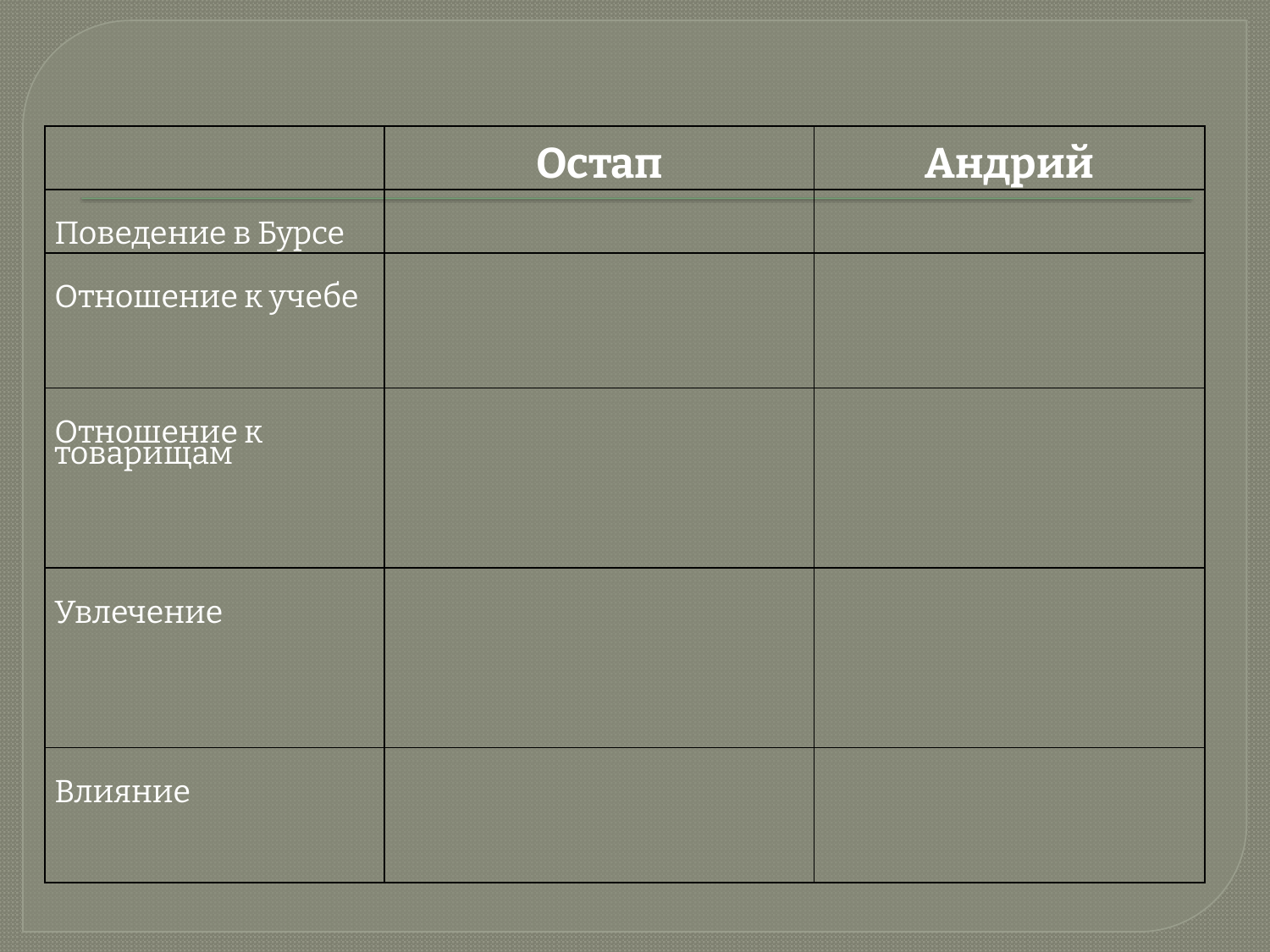

|  | Остап | Андрий |
| --- | --- | --- |
| Поведение в Бурсе |  |  |
| Отношение к учебе |  |  |
| Отношение к товарищам |  |  |
| Увлечение |  |  |
| Влияние |  |  |